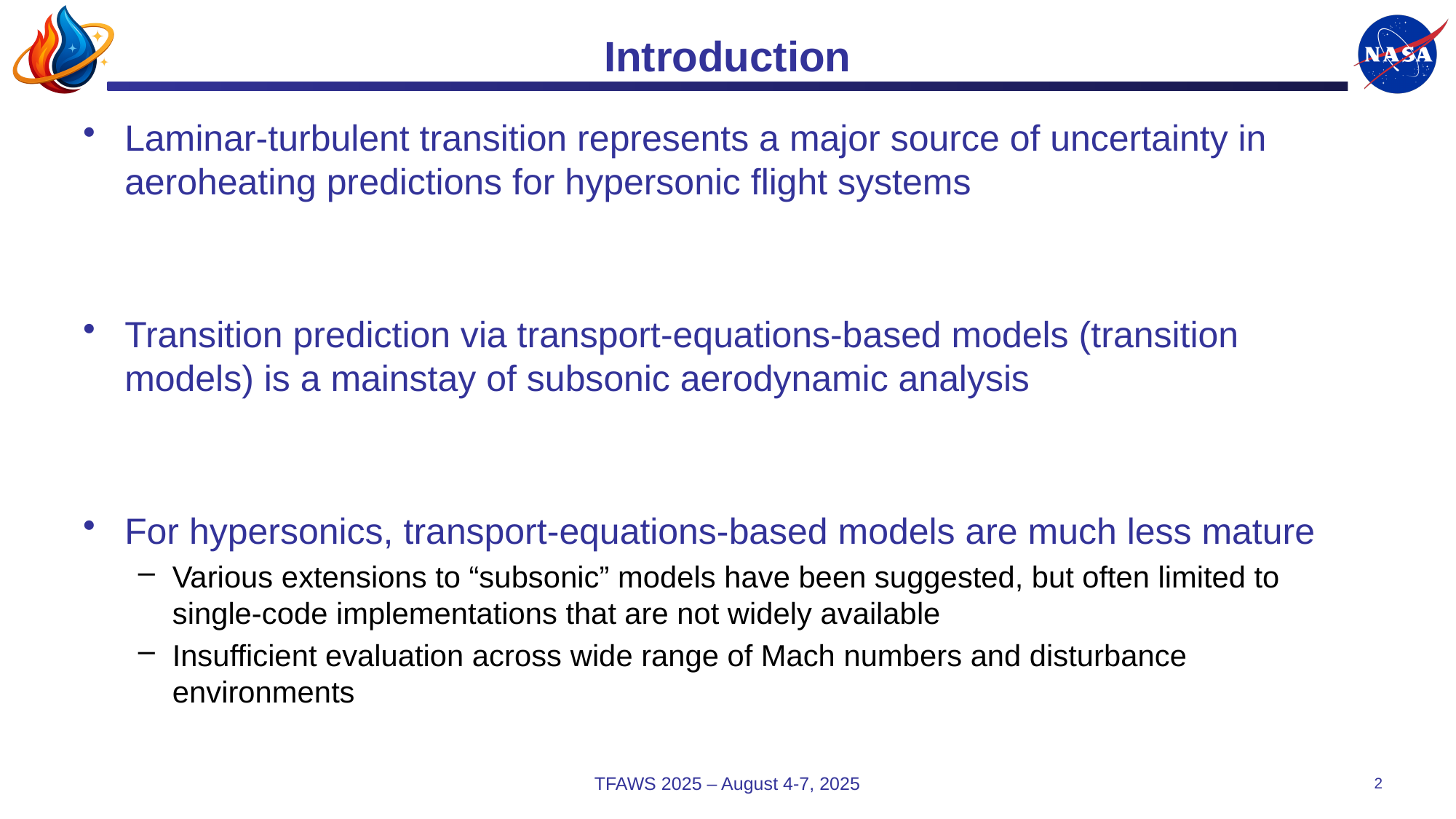

# Introduction
Laminar-turbulent transition represents a major source of uncertainty in aeroheating predictions for hypersonic flight systems

Transition prediction via transport-equations-based models (transition models) is a mainstay of subsonic aerodynamic analysis

For hypersonics, transport-equations-based models are much less mature
Various extensions to “subsonic” models have been suggested, but often limited to single-code implementations that are not widely available
Insufficient evaluation across wide range of Mach numbers and disturbance environments

TFAWS 2025 – August 4-7, 2025
2